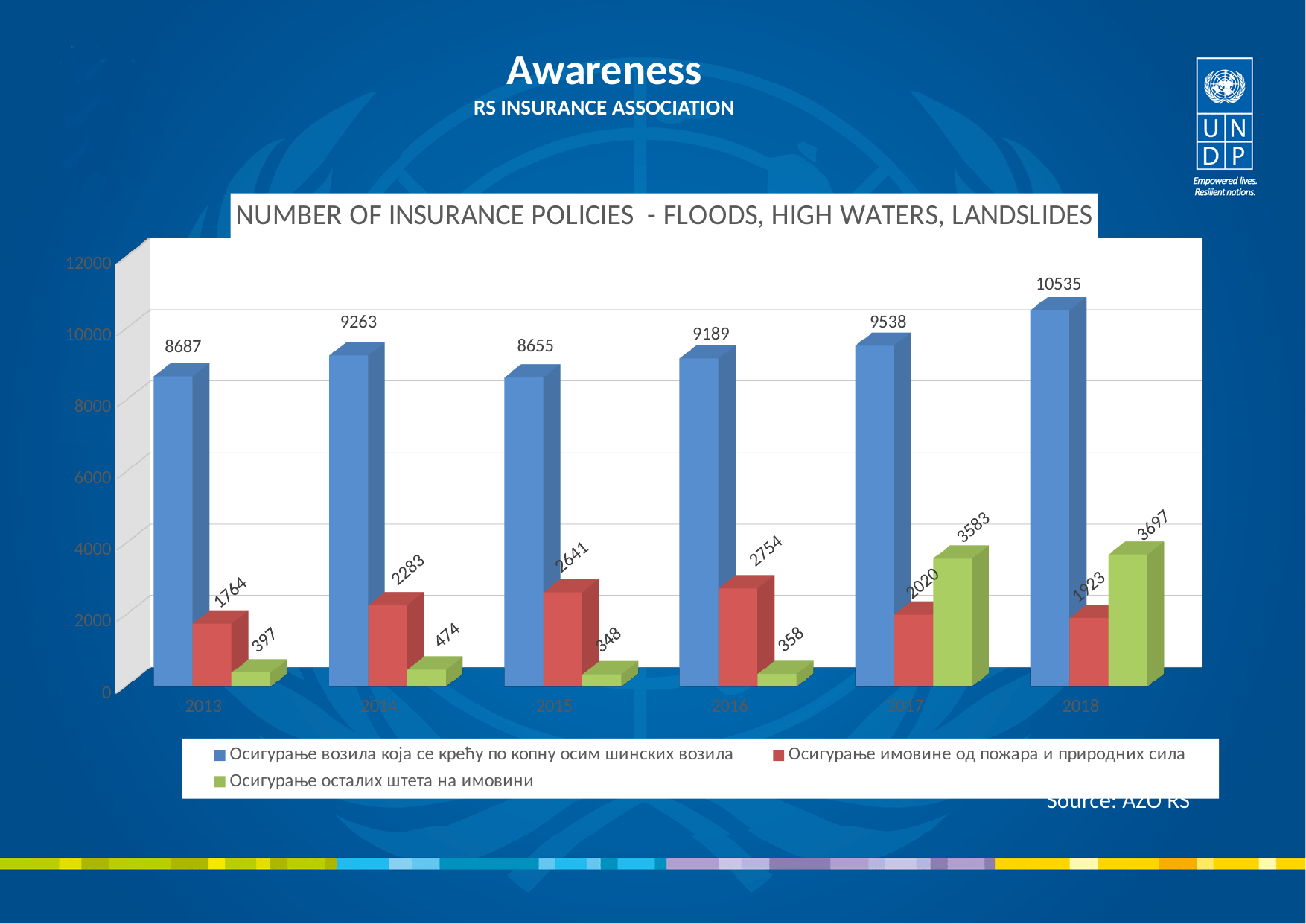

# Awareness RS INSURANCE ASSOCIATION

[unsupported chart]

Source: AZO RS